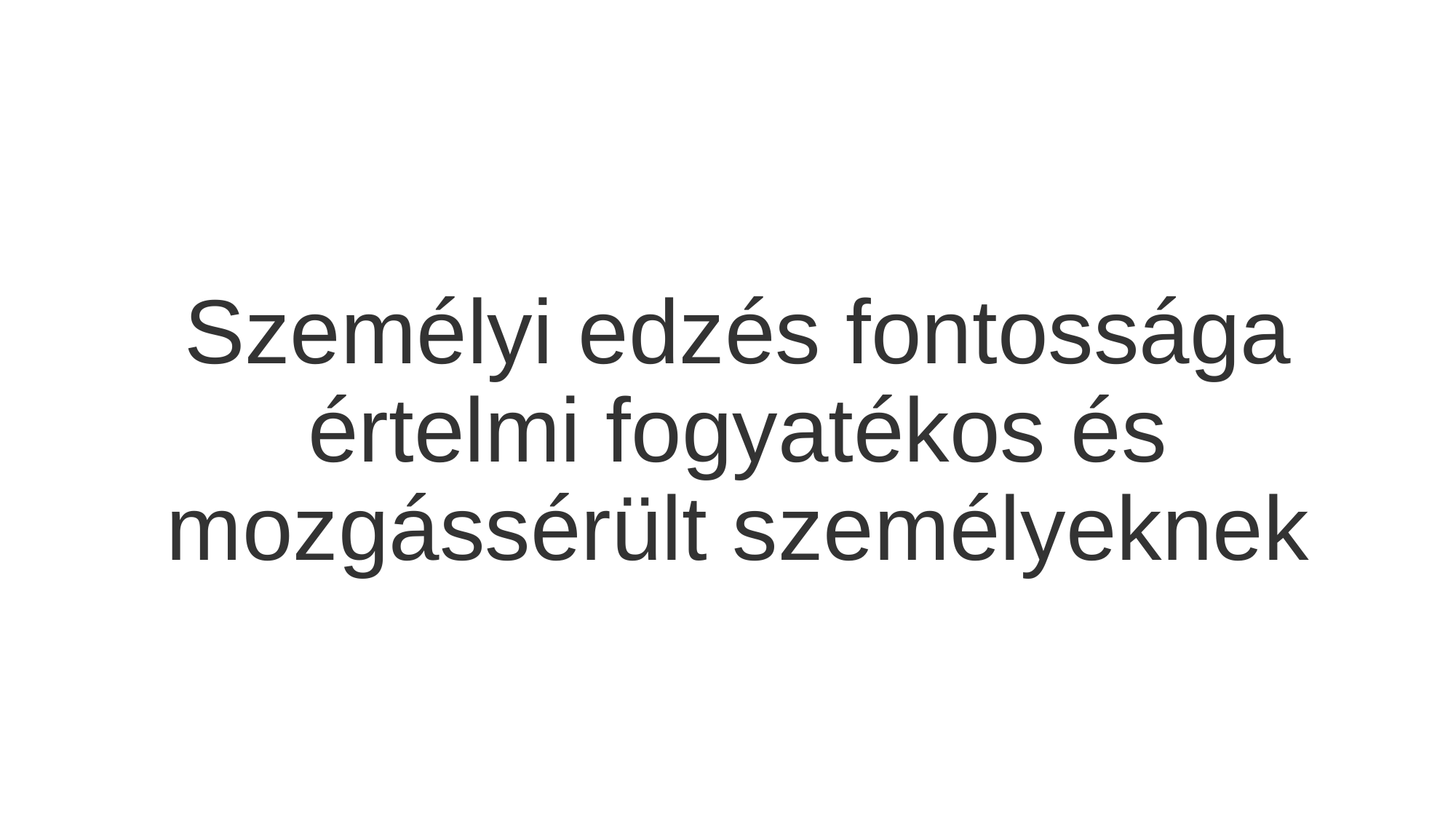

# Személyi edzés fontossága értelmi fogyatékos és mozgássérült személyeknek